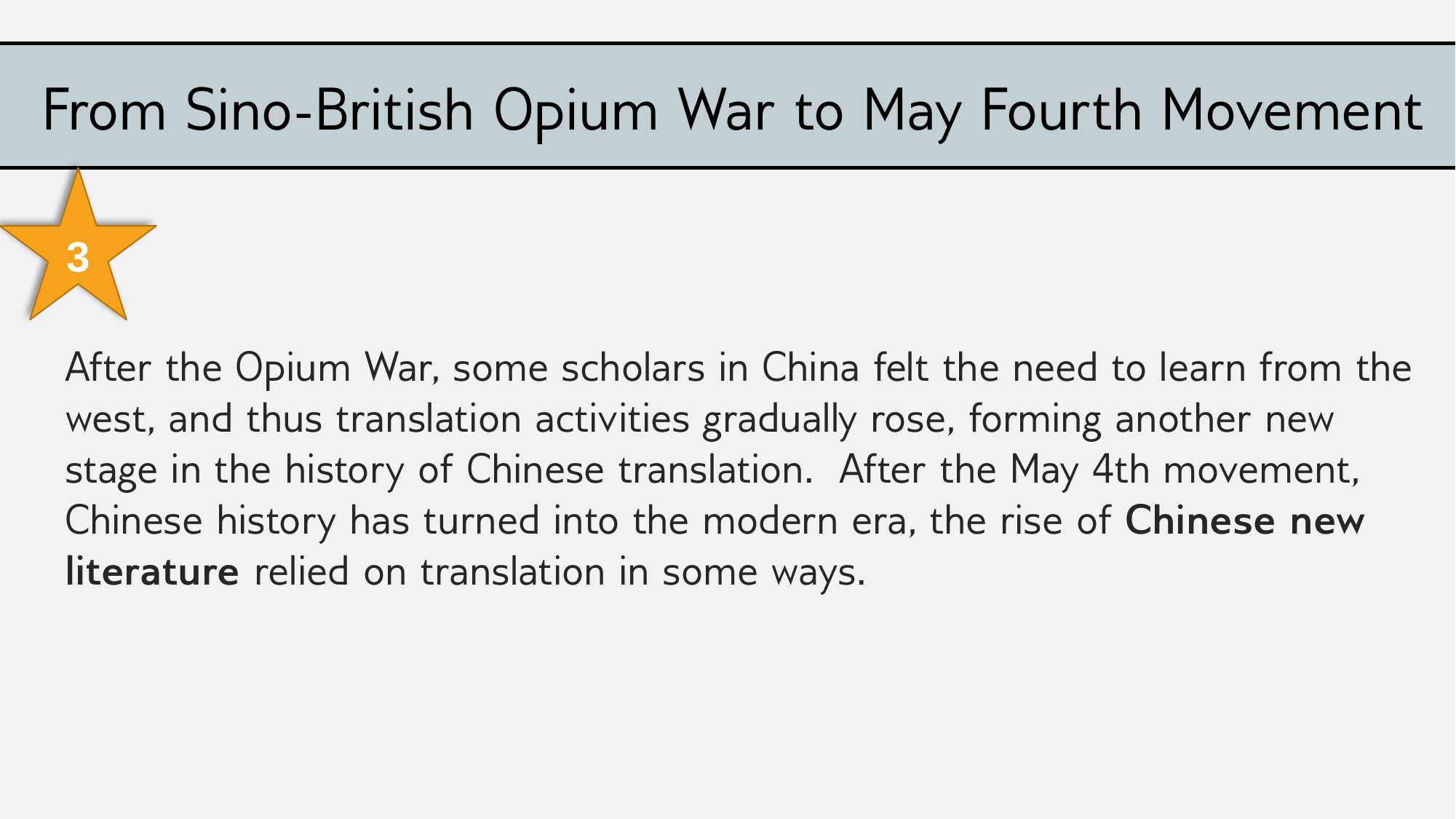

From Sino-British Opium War to May Fourth Movement
3
After the Opium War, some scholars in China felt the need to learn from the west, and thus translation activities gradually rose, forming another new stage in the history of Chinese translation.  After the May 4th movement, Chinese history has turned into the modern era, the rise of Chinese new literature relied on translation in some ways.